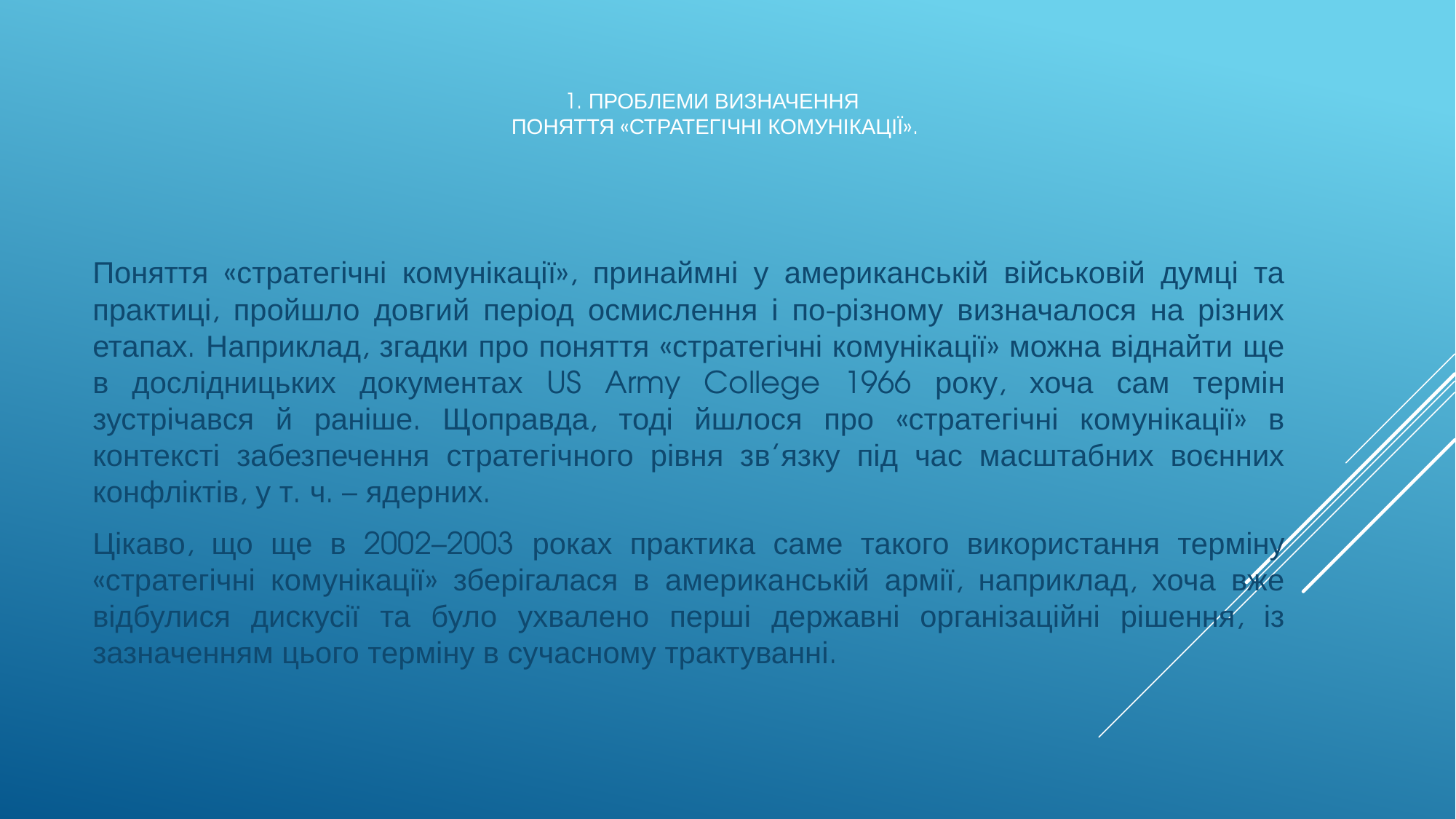

# 1. Проблеми визначення поняття «стратегічні комунікації».
Поняття «стратегічні комунікації», принаймні у американській військовій думці та практиці, пройшло довгий період осмислення і по-різному визначалося на різних етапах. Наприклад, згадки про поняття «стратегічні комунікації» можна віднайти ще в дослідницьких документах US Army College 1966 року, хоча сам термін зустрічався й раніше. Щоправда, тоді йшлося про «стратегічні комунікації» в контексті забезпечення стратегічного рівня зв’язку під час масштабних воєнних конфліктів, у т. ч. – ядерних.
Цікаво, що ще в 2002–2003 роках практика саме такого використання терміну «стратегічні комунікації» зберігалася в американській армії, наприклад, хоча вже відбулися дискусії та було ухвалено перші державні організаційні рішення, із зазначенням цього терміну в сучасному трактуванні.